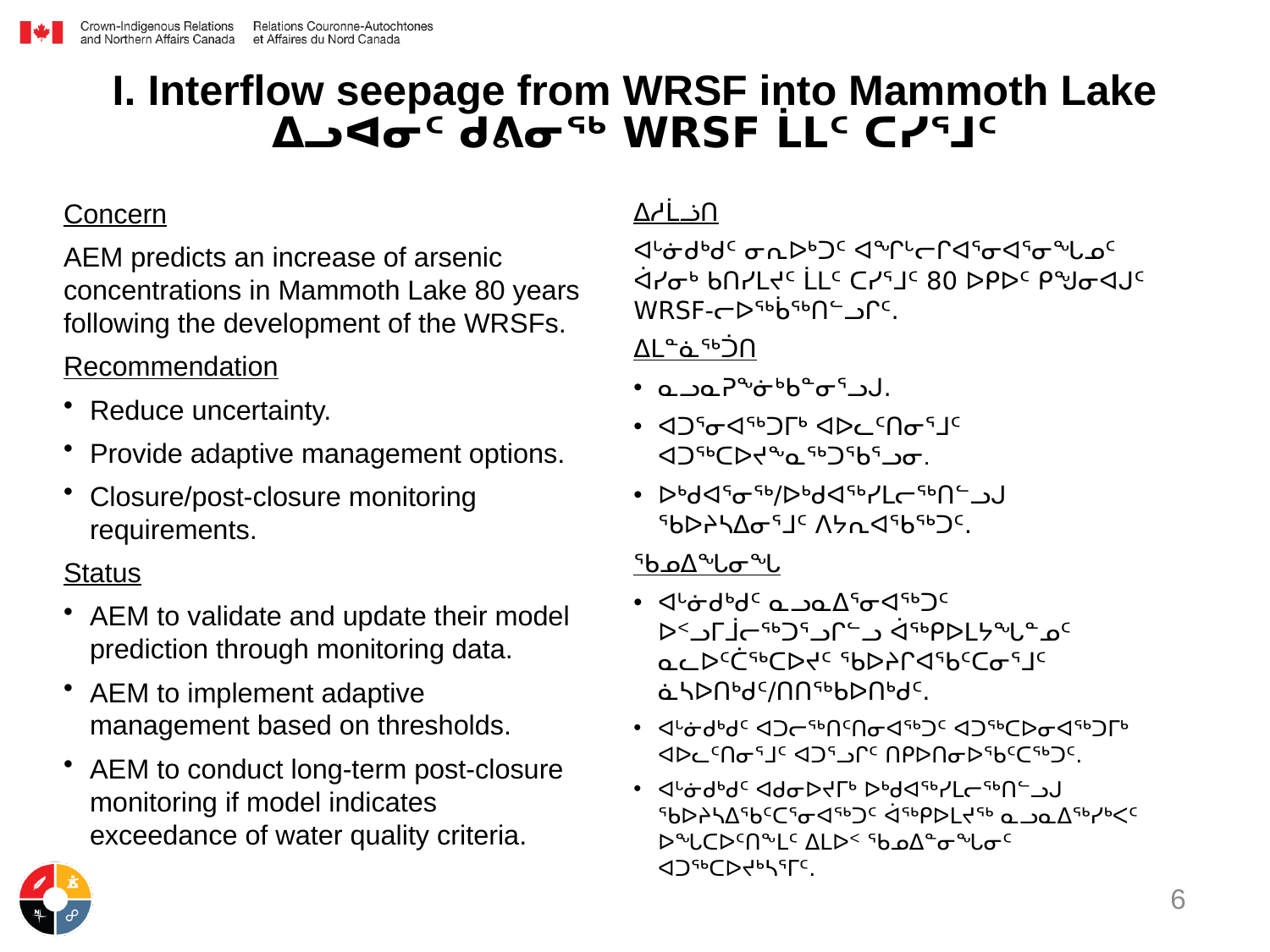

# I. Interflow seepage from WRSF into Mammoth Lake ᐃᓗᐊᓂᑦ ᑯᕕᓂᖅ WRSF ᒫᒪᑦ ᑕᓯᕐᒧᑦ
Concern
AEM predicts an increase of arsenic concentrations in Mammoth Lake 80 years following the development of the WRSFs.
Recommendation
Reduce uncertainty.
Provide adaptive management options.
Closure/post-closure monitoring requirements.
Status
AEM to validate and update their model prediction through monitoring data.
AEM to implement adaptive management based on thresholds.
AEM to conduct long-term post-closure monitoring if model indicates exceedance of water quality criteria.

ᐃᓱᒫᓘᑎ
ᐊᒡᓃᑯᒃᑯᑦ ᓂᕆᐅᒃᑐᑦ ᐊᖏᒡᓕᒋᐊᕐᓂᐊᕐᓂᖓᓄᑦ ᐋᓯᓂᒃ ᑲᑎᓯᒪᔪᑦ ᒫᒪᑦ ᑕᓯᕐᒧᑦ 80 ᐅᑭᐅᑦ ᑭᖑᓂᐊᒍᑦ WRSF-ᓕᐅᖅᑳᖅᑎᓪᓗᒋᑦ.
ᐃᒪᓐᓈᖅᑑᑎ
ᓇᓗᓇᕈᖕᓃᒃᑲᓐᓂᕐᓗᒍ.
ᐊᑐᕐᓂᐊᖅᑐᒥᒃ ᐊᐅᓚᑦᑎᓂᕐᒧᑦ ᐊᑐᖅᑕᐅᔪᖕᓇᖅᑐᖃᕐᓗᓂ.
ᐅᒃᑯᐊᕐᓂᖅ/ᐅᒃᑯᐊᖅᓯᒪᓕᖅᑎᓪᓗᒍ ᖃᐅᔨᓴᐃᓂᕐᒧᑦ ᐱᔭᕆᐊᖃᖅᑐᑦ.
ᖃᓄᐃᖓᓂᖓ
ᐊᒡᓃᑯᒃᑯᑦ ᓇᓗᓇᐃᕐᓂᐊᖅᑐᑦ ᐅᑉᓗᒥᒨᓕᖅᑐᕐᓗᒋᓪᓗ ᐋᖅᑭᐅᒪᔭᖓᓐᓄᑦ ᓇᓚᐅᑦᑖᖅᑕᐅᔪᑦ ᖃᐅᔨᒋᐊᖃᑦᑕᓂᕐᒧᑦ ᓈᓴᐅᑎᒃᑯᑦ/ᑎᑎᖅᑲᐅᑎᒃᑯᑦ.
ᐊᒡᓃᑯᒃᑯᑦ ᐊᑐᓕᖅᑎᑦᑎᓂᐊᖅᑐᑦ ᐊᑐᖅᑕᐅᓂᐊᖅᑐᒥᒃ ᐊᐅᓚᑦᑎᓂᕐᒧᑦ ᐊᑐᕐᓗᒋᑦ ᑎᑭᐅᑎᓂᐅᖃᑦᑕᖅᑐᑦ.
ᐊᒡᓃᑯᒃᑯᑦ ᐊᑯᓂᐅᔪᒥᒃ ᐅᒃᑯᐊᖅᓯᒪᓕᖅᑎᓪᓗᒍ ᖃᐅᔨᓴᐃᖃᑦᑕᕐᓂᐊᖅᑐᑦ ᐋᖅᑭᐅᒪᔪᖅ ᓇᓗᓇᐃᖅᓯᒃᐸᑦ ᐅᖓᑕᐅᑦᑎᖕᒪᑦ ᐃᒪᐅᑉ ᖃᓄᐃᓐᓂᖓᓂᑦ ᐊᑐᖅᑕᐅᔪᒃᓴᕐᒥᑦ.
6